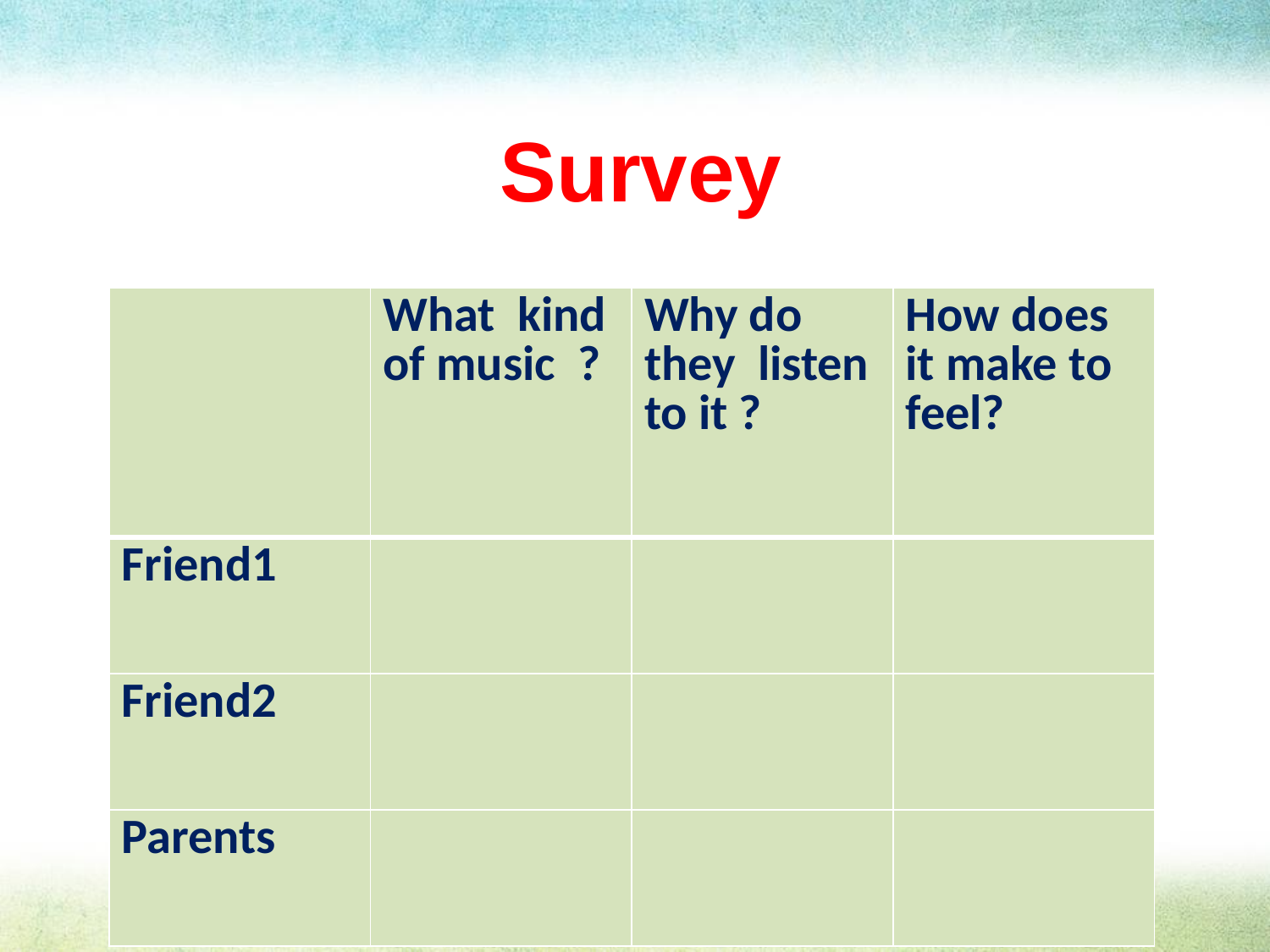

Survey

|  | What kind of music ? | Why do they listen to it ? | How does it make to feel? |
| --- | --- | --- | --- |
| Friend1 |  |  |  |
| Friend2 |  |  |  |
| Parents |  |  |  |